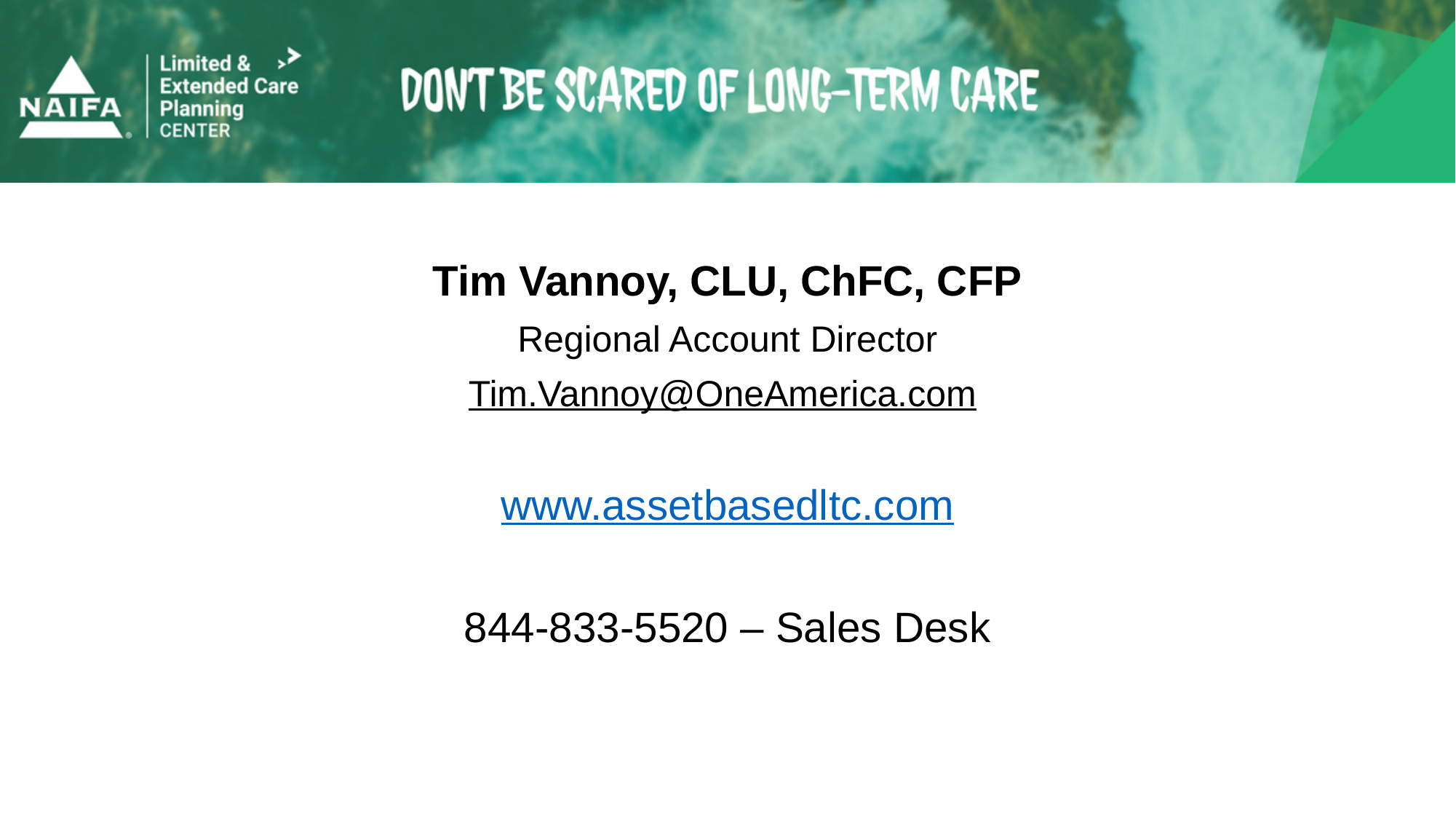

Tim Vannoy, CLU, ChFC, CFP
Regional Account Director
Tim.Vannoy@OneAmerica.com

www.assetbasedltc.com

844-833-5520 – Sales Desk